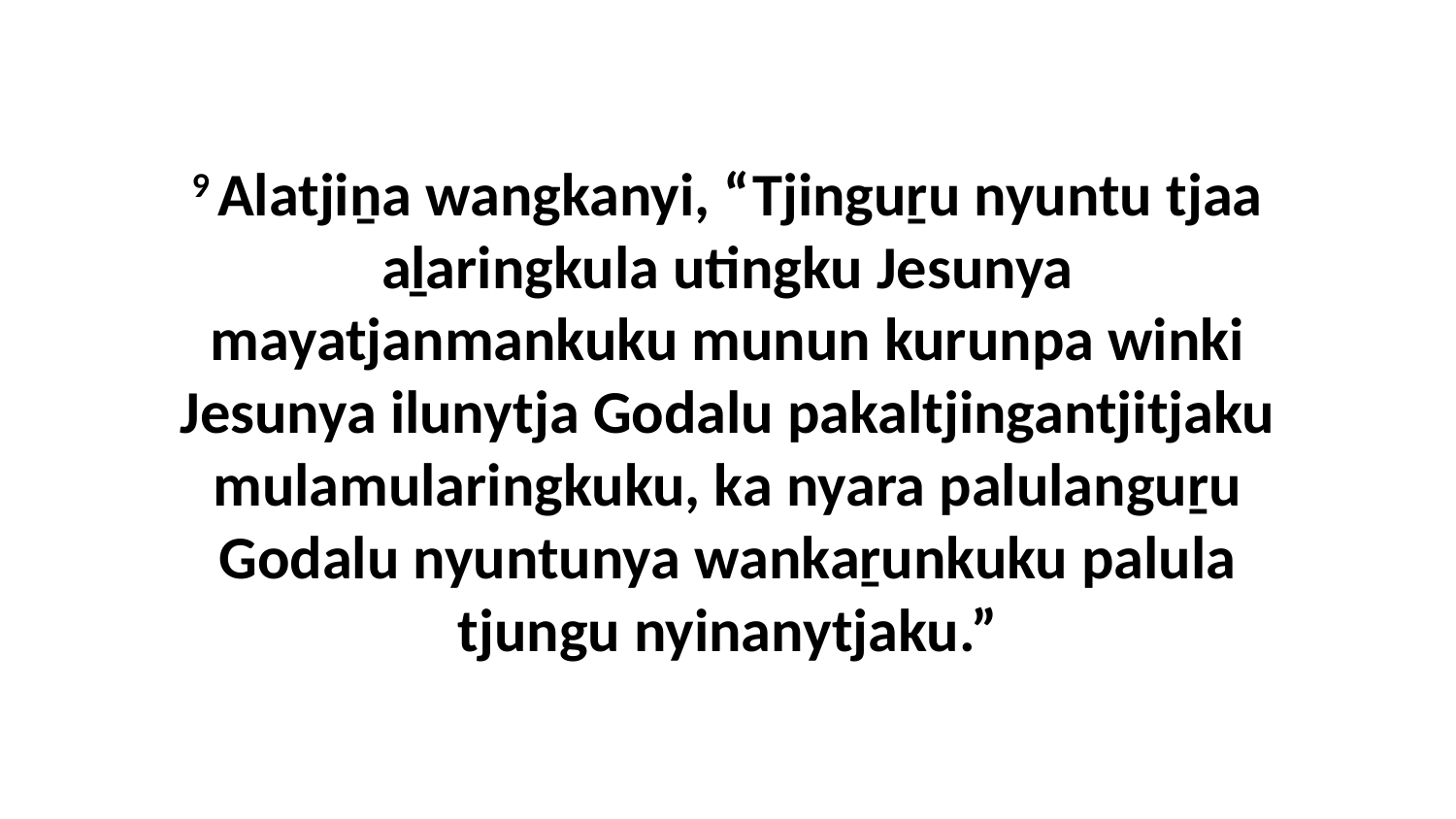

9 Alatjiṉa wangkanyi, “Tjinguṟu nyuntu tjaa aḻaringkula utingku Jesunya mayatjanmankuku munun kurunpa winki Jesunya ilunytja Godalu pakaltjingantjitjaku mulamularingkuku, ka nyara palulanguṟu Godalu nyuntunya wankaṟunkuku palula tjungu nyinanytjaku.”